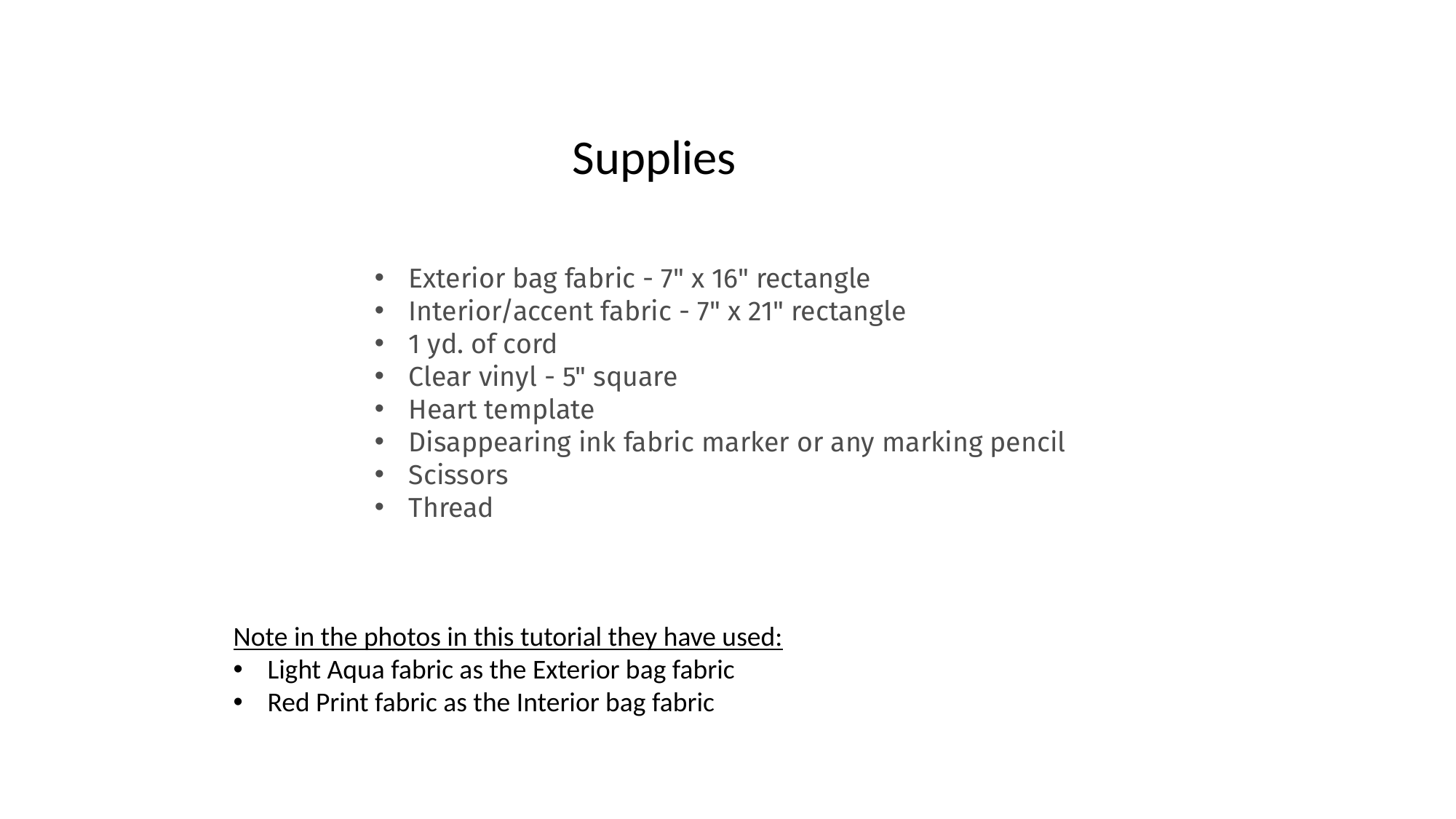

Supplies
Exterior bag fabric - 7" x 16" rectangle
Interior/accent fabric - 7" x 21" rectangle
1 yd. of cord
Clear vinyl - 5" square
Heart template
Disappearing ink fabric marker or any marking pencil
Scissors
Thread
Note in the photos in this tutorial they have used:
Light Aqua fabric as the Exterior bag fabric
Red Print fabric as the Interior bag fabric